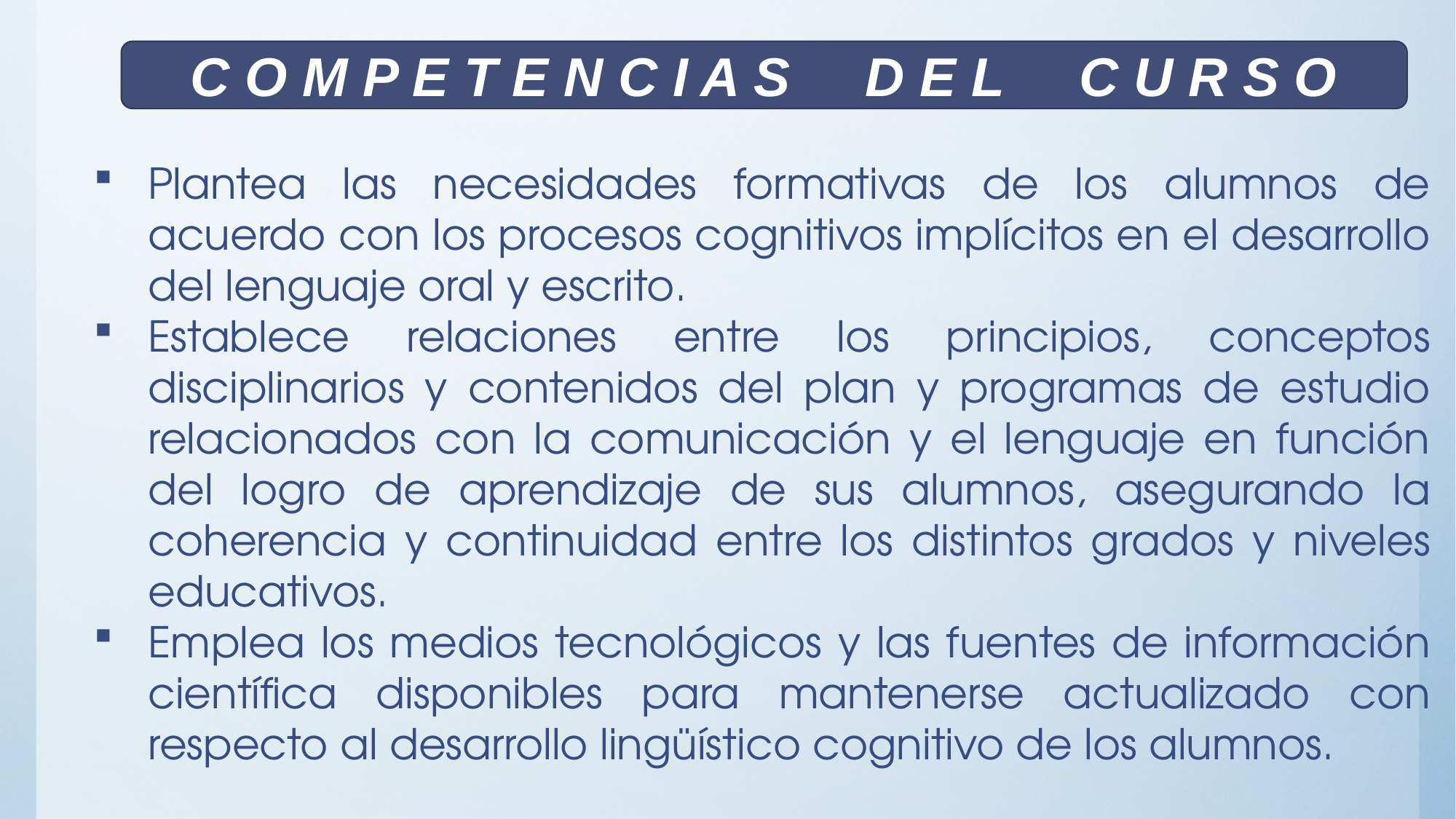

#

C O M P E T E N C I A S     D E L     C U R S O
Plantea las necesidades formativas de los alumnos de acuerdo con los procesos cognitivos implícitos en el desarrollo del lenguaje oral y escrito.
Establece relaciones entre los principios, conceptos disciplinarios y contenidos del plan y programas de estudio relacionados con la comunicación y el lenguaje en función del logro de aprendizaje de sus alumnos, asegurando la coherencia y continuidad entre los distintos grados y niveles educativos.
Emplea los medios tecnológicos y las fuentes de información científica disponibles para mantenerse actualizado con respecto al desarrollo lingüístico cognitivo de los alumnos.